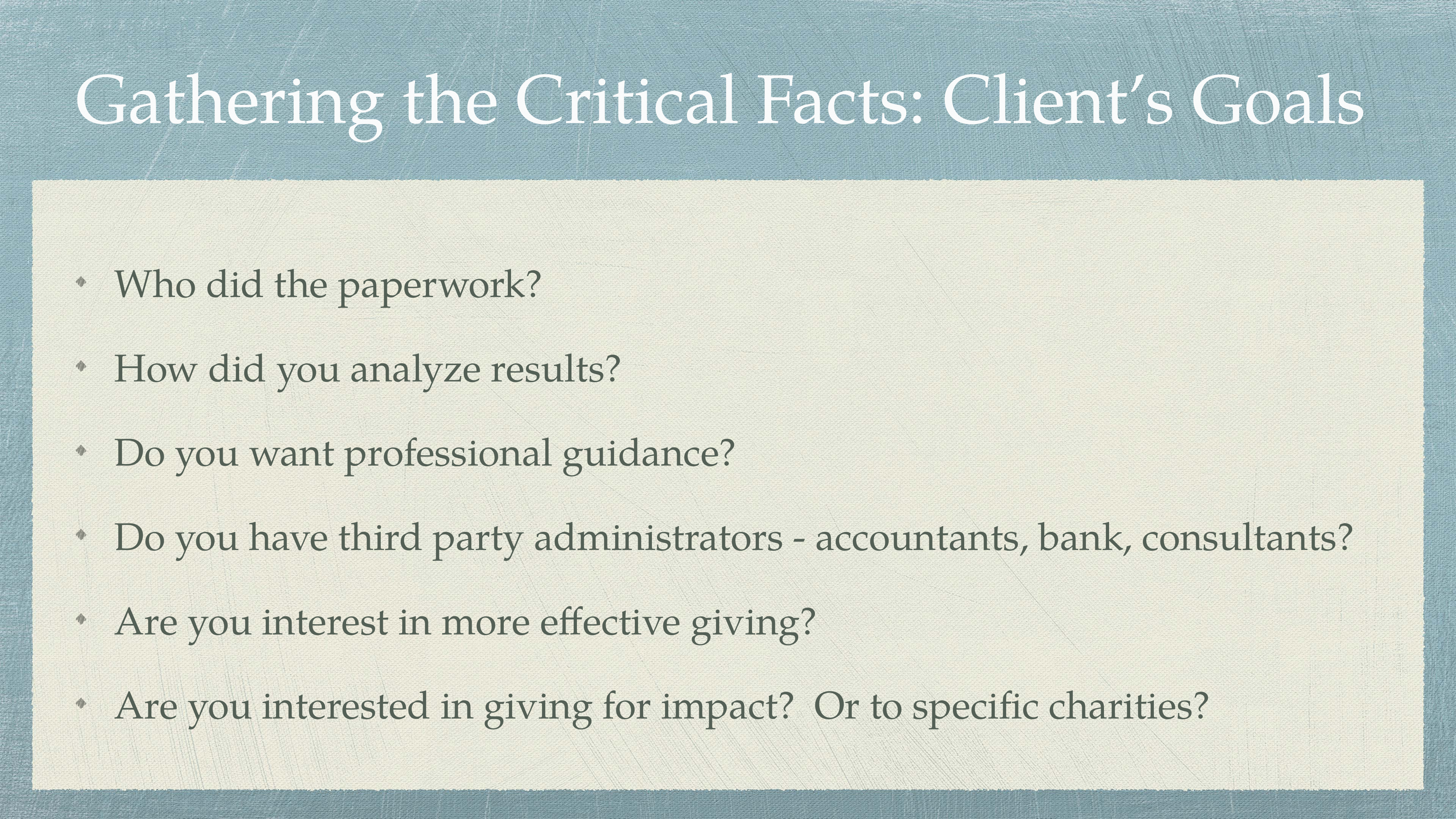

# Gathering the Critical Facts: Client’s Goals
Who did the paperwork?
How did you analyze results?
Do you want professional guidance?
Do you have third party administrators - accountants, bank, consultants?
Are you interest in more effective giving?
Are you interested in giving for impact?  Or to specific charities?